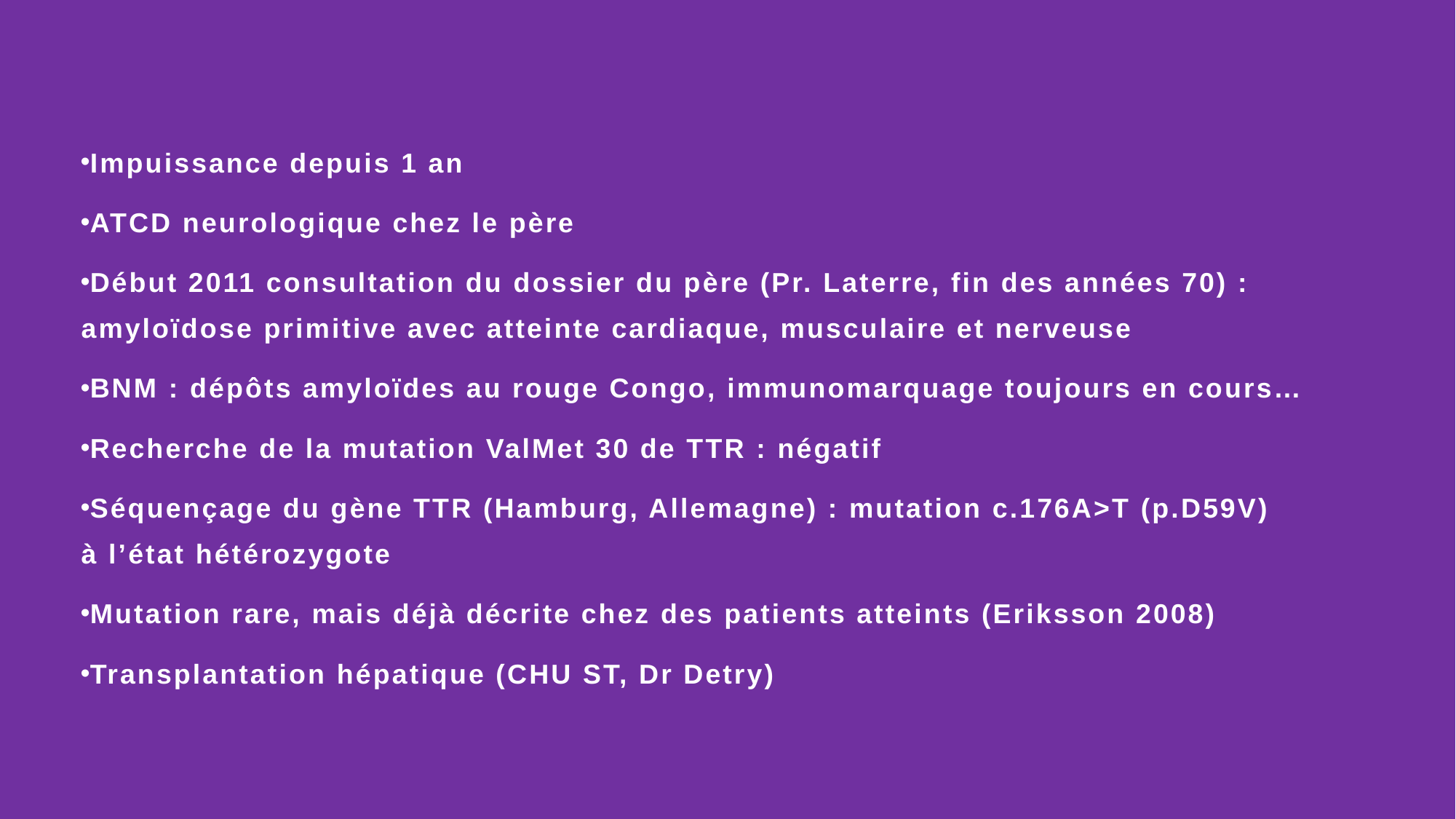

Conduction motrice 12/10

Impuissance depuis 1 an
ATCD neurologique chez le père
Début 2011 consultation du dossier du père (Pr. Laterre, fin des années 70) :
	amyloïdose primitive avec atteinte cardiaque, musculaire et nerveuse
BNM : dépôts amyloïdes au rouge Congo, immunomarquage toujours en cours…
Recherche de la mutation ValMet 30 de TTR : négatif
Séquençage du gène TTR (Hamburg, Allemagne) : mutation c.176A>T (p.D59V)
	à l’état hétérozygote
Mutation rare, mais déjà décrite chez des patients atteints (Eriksson 2008)
Transplantation hépatique (CHU ST, Dr Detry)